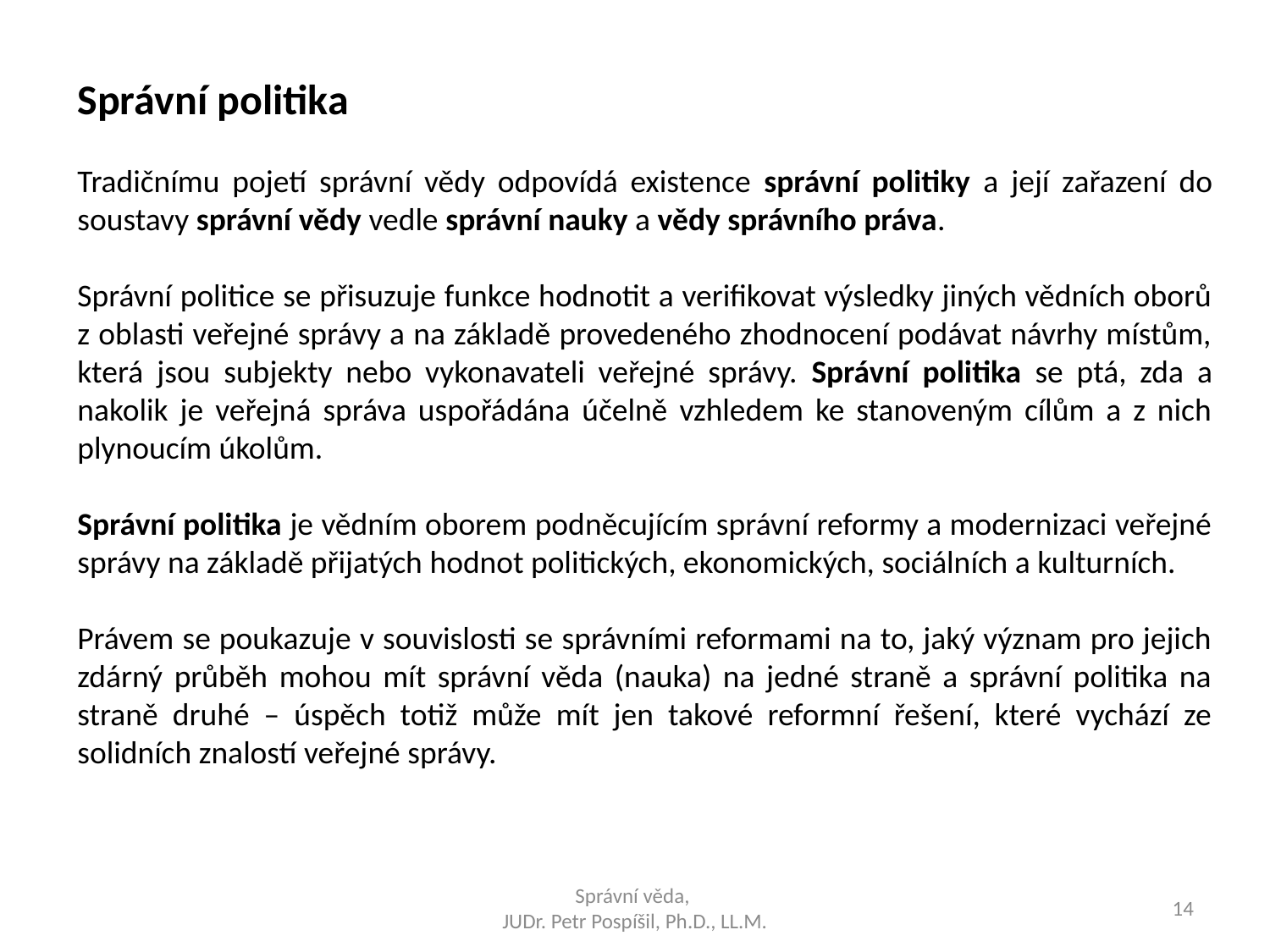

Správní politika

Tradičnímu pojetí správní vědy odpovídá existence správní politiky a její zařazení do soustavy správní vědy vedle správní nauky a vědy správního práva.

Správní politice se přisuzuje funkce hodnotit a verifikovat výsledky jiných vědních oborů z oblasti veřejné správy a na základě provedeného zhodnocení podávat návrhy místům, která jsou subjekty nebo vykonavateli veřejné správy. Správní politika se ptá, zda a nakolik je veřejná správa uspořádána účelně vzhledem ke stanoveným cílům a z nich plynoucím úkolům.

Správní politika je vědním oborem podněcujícím správní reformy a modernizaci veřejné správy na základě přijatých hodnot politických, ekonomických, sociálních a kulturních.

Právem se poukazuje v souvislosti se správními reformami na to, jaký význam pro jejich zdárný průběh mohou mít správní věda (nauka) na jedné straně a správní politika na straně druhé – úspěch totiž může mít jen takové reformní řešení, které vychází ze solidních znalostí veřejné správy.
Správní věda,
JUDr. Petr Pospíšil, Ph.D., LL.M.
14